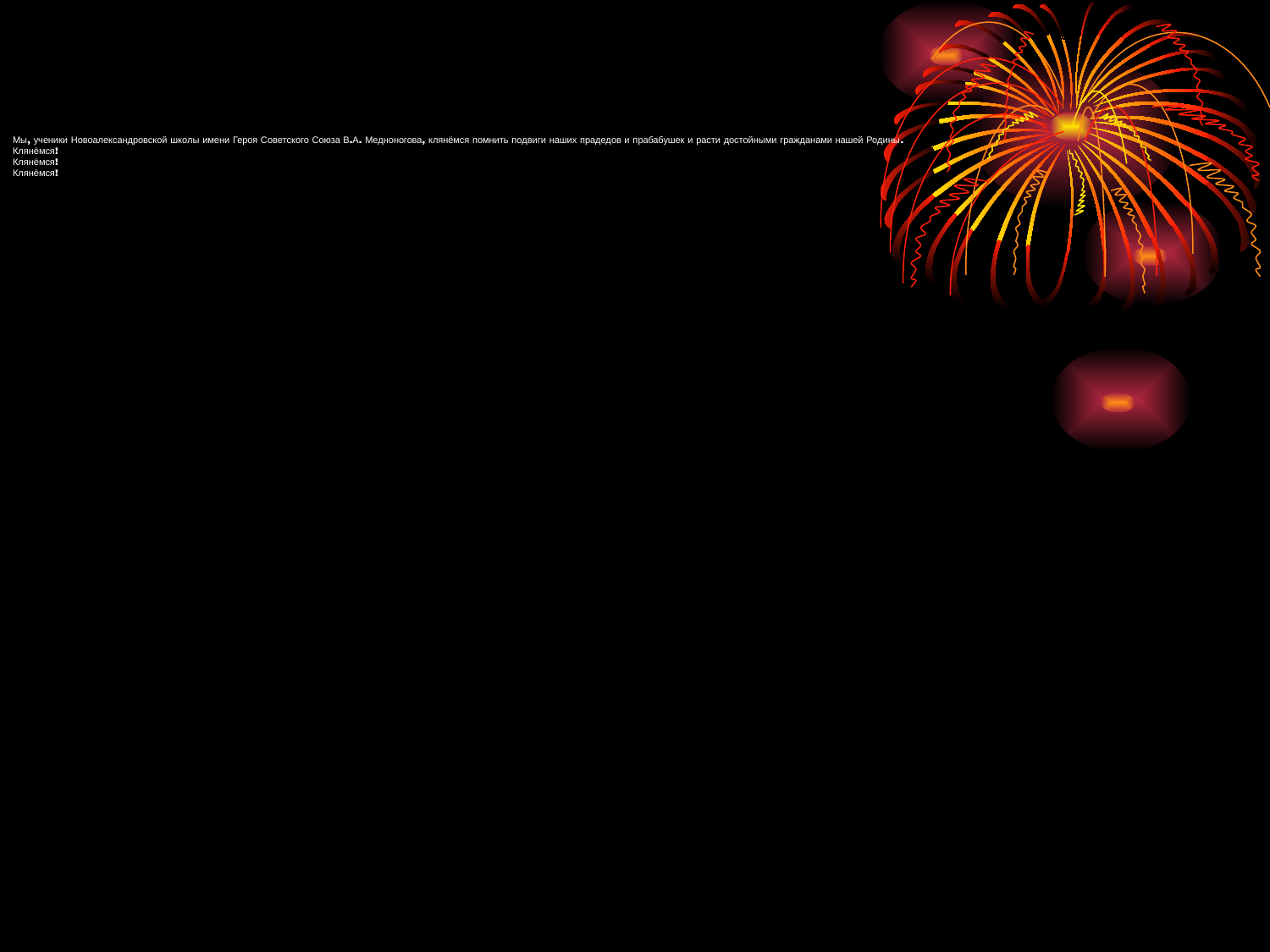

Мы, ученики Новоалександровской школы имени Героя Советского Союза В.А. Медноногова, клянёмся помнить подвиги наших прадедов и прабабушек и расти достойными гражданами нашей Родины.
Клянёмся!
Клянёмся!
Клянёмся!